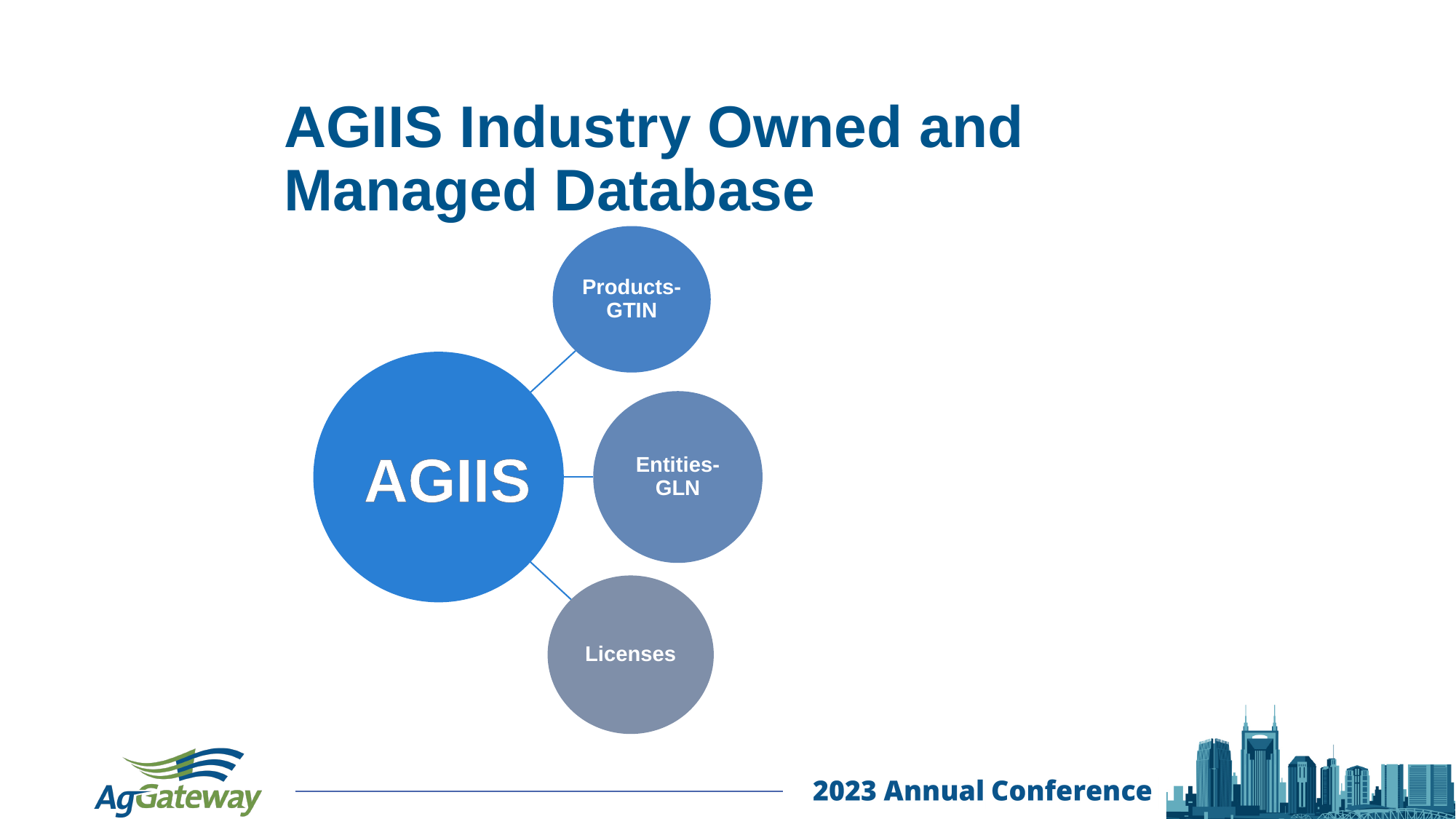

5
# AGIIS Industry Owned and Managed Database
Products-GTIN
Entities-GLN
Licenses

AGIIS